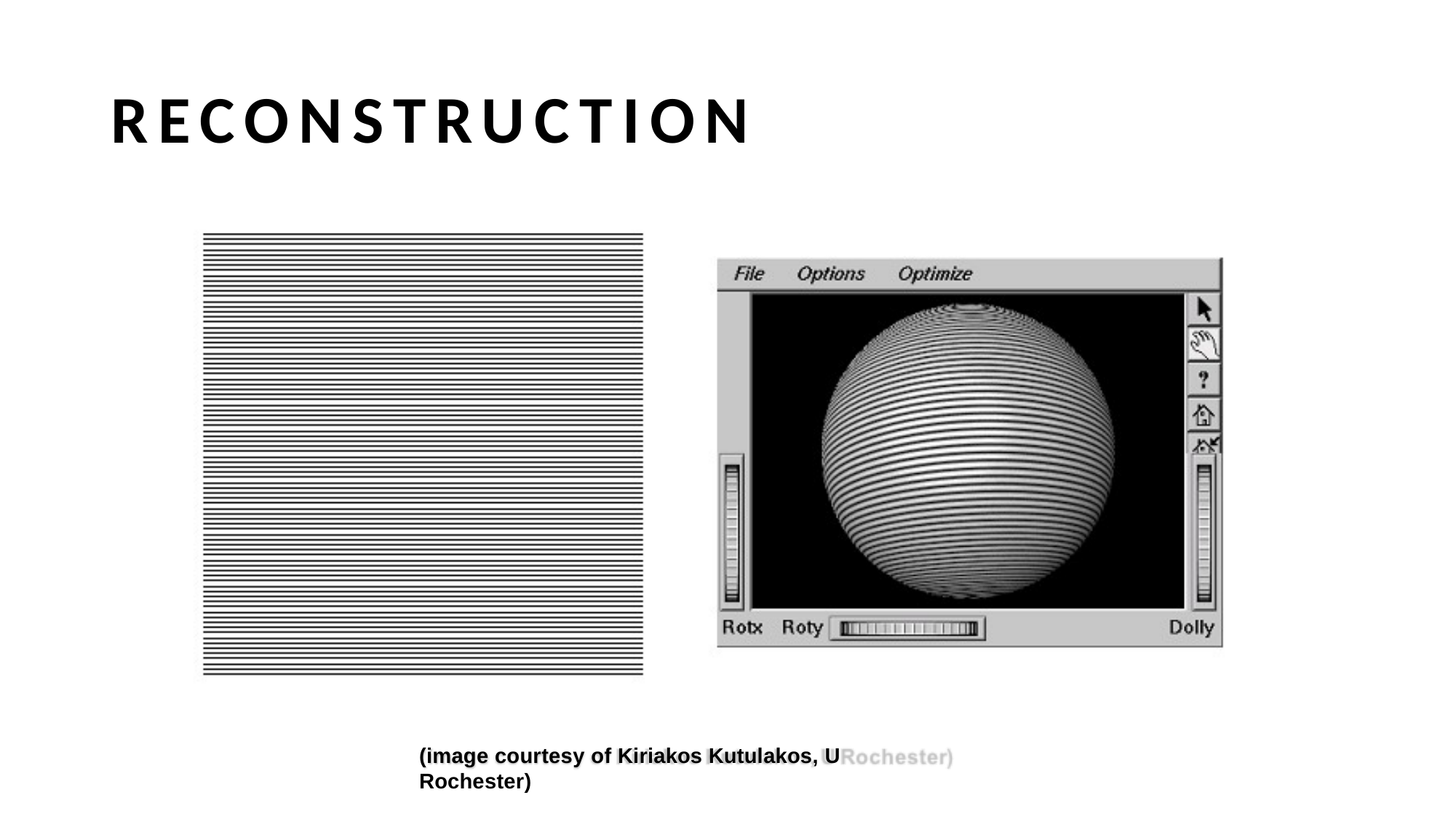

# RECONSTRUCTION

(image courtesy of Kiriakos Kutulakos, U Rochester)